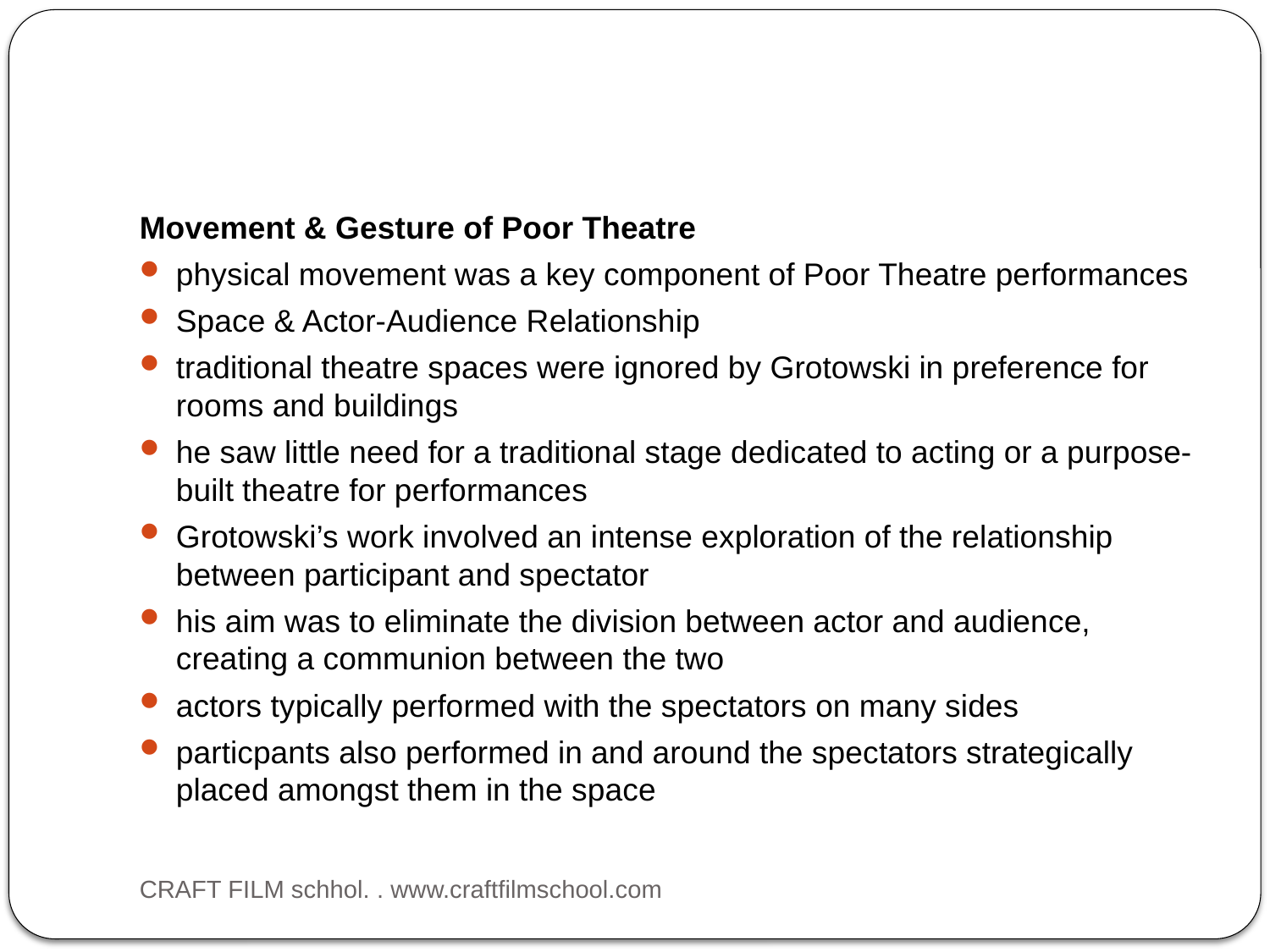

#
Movement & Gesture of Poor Theatre
physical movement was a key component of Poor Theatre performances
Space & Actor-Audience Relationship
traditional theatre spaces were ignored by Grotowski in preference for rooms and buildings
he saw little need for a traditional stage dedicated to acting or a purpose-built theatre for performances
Grotowski’s work involved an intense exploration of the relationship between participant and spectator
his aim was to eliminate the division between actor and audience, creating a communion between the two
actors typically performed with the spectators on many sides
particpants also performed in and around the spectators strategically placed amongst them in the space
CRAFT FILM schhol. . www.craftfilmschool.com